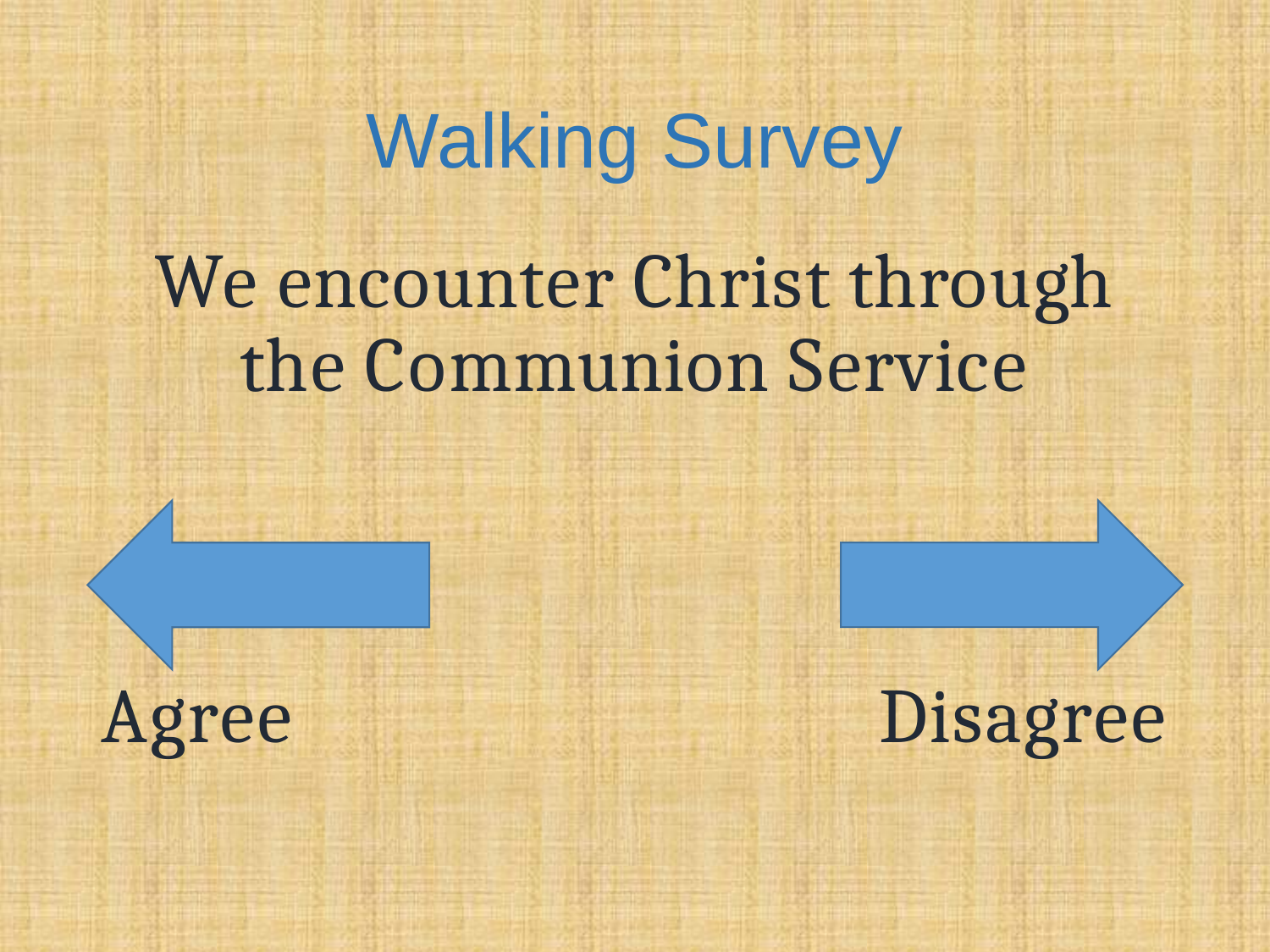

# Walking Survey
We encounter Christ through the Communion Service

Agree
	Disagree